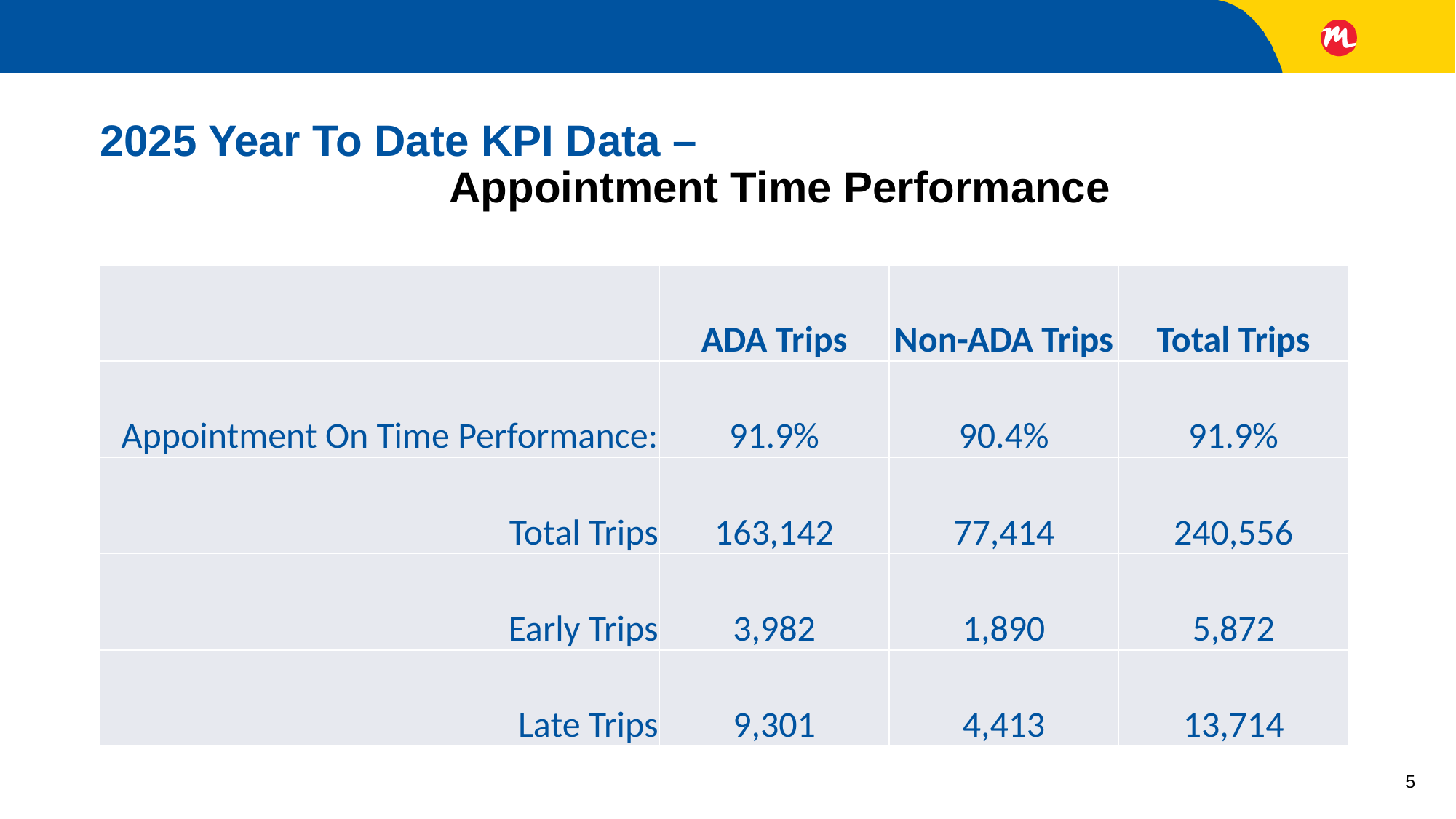

# 2025 Year To Date KPI Data – Appointment Time Performance
|  | ADA Trips | Non-ADA Trips | Total Trips |
| --- | --- | --- | --- |
| Appointment On Time Performance: | 91.9% | 90.4% | 91.9% |
| Total Trips | 163,142 | 77,414 | 240,556 |
| Early Trips | 3,982 | 1,890 | 5,872 |
| Late Trips | 9,301 | 4,413 | 13,714 |
5